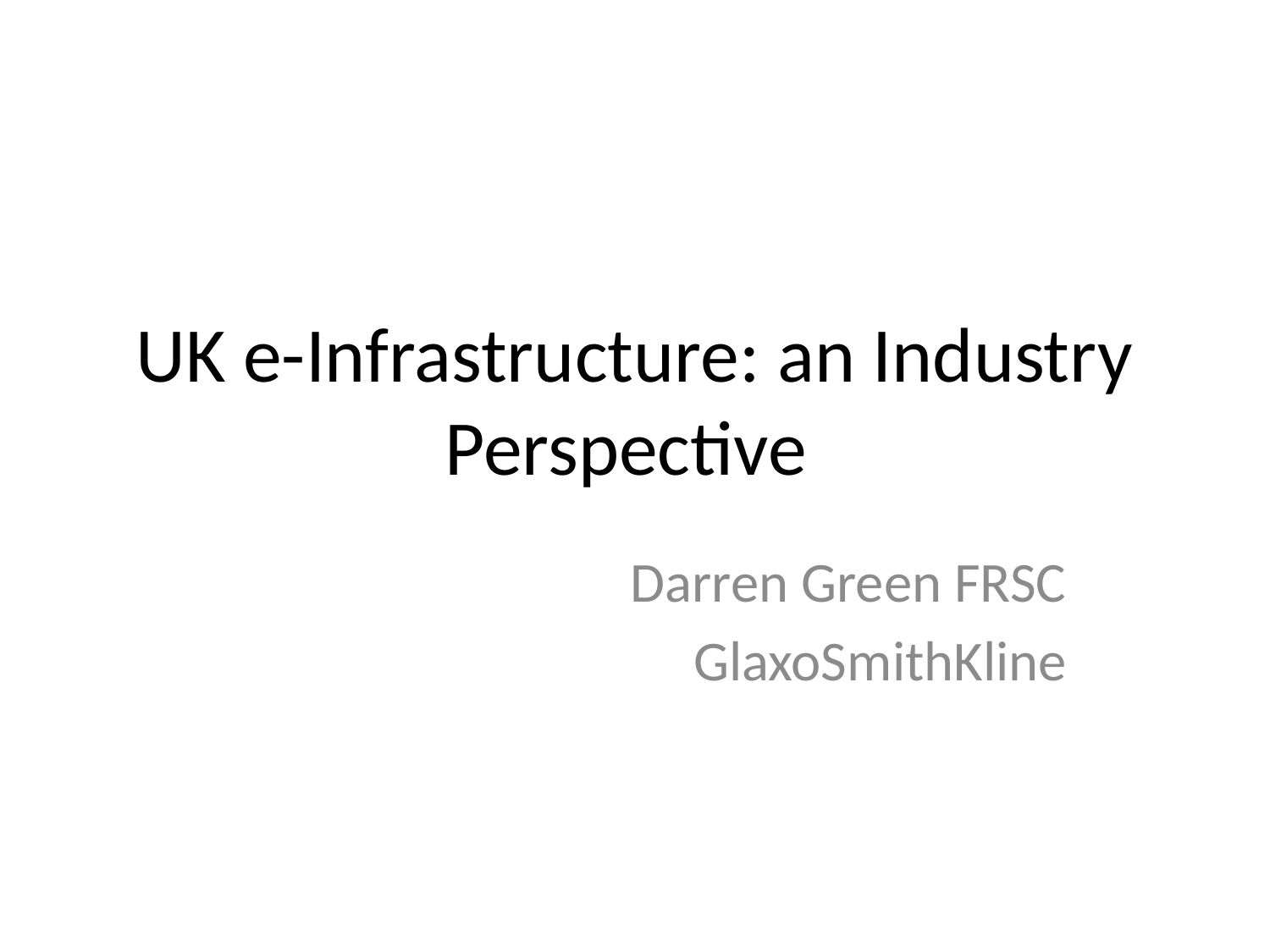

# UK e-Infrastructure: an Industry Perspective
Darren Green FRSC
GlaxoSmithKline